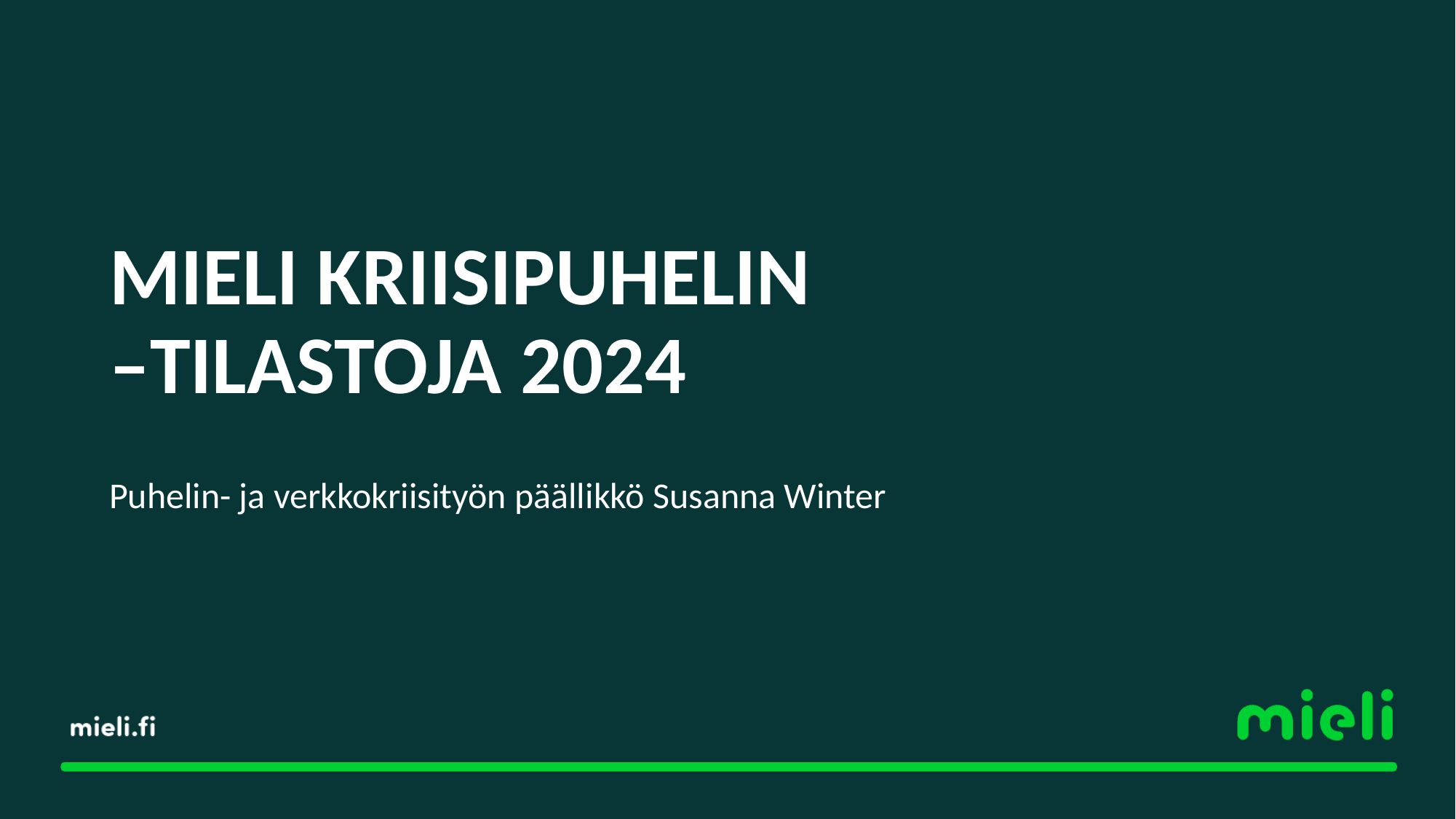

# MIELI KRIISIPUHELIN –TILASTOJA 2024
Puhelin- ja verkkokriisityön päällikkö Susanna Winter